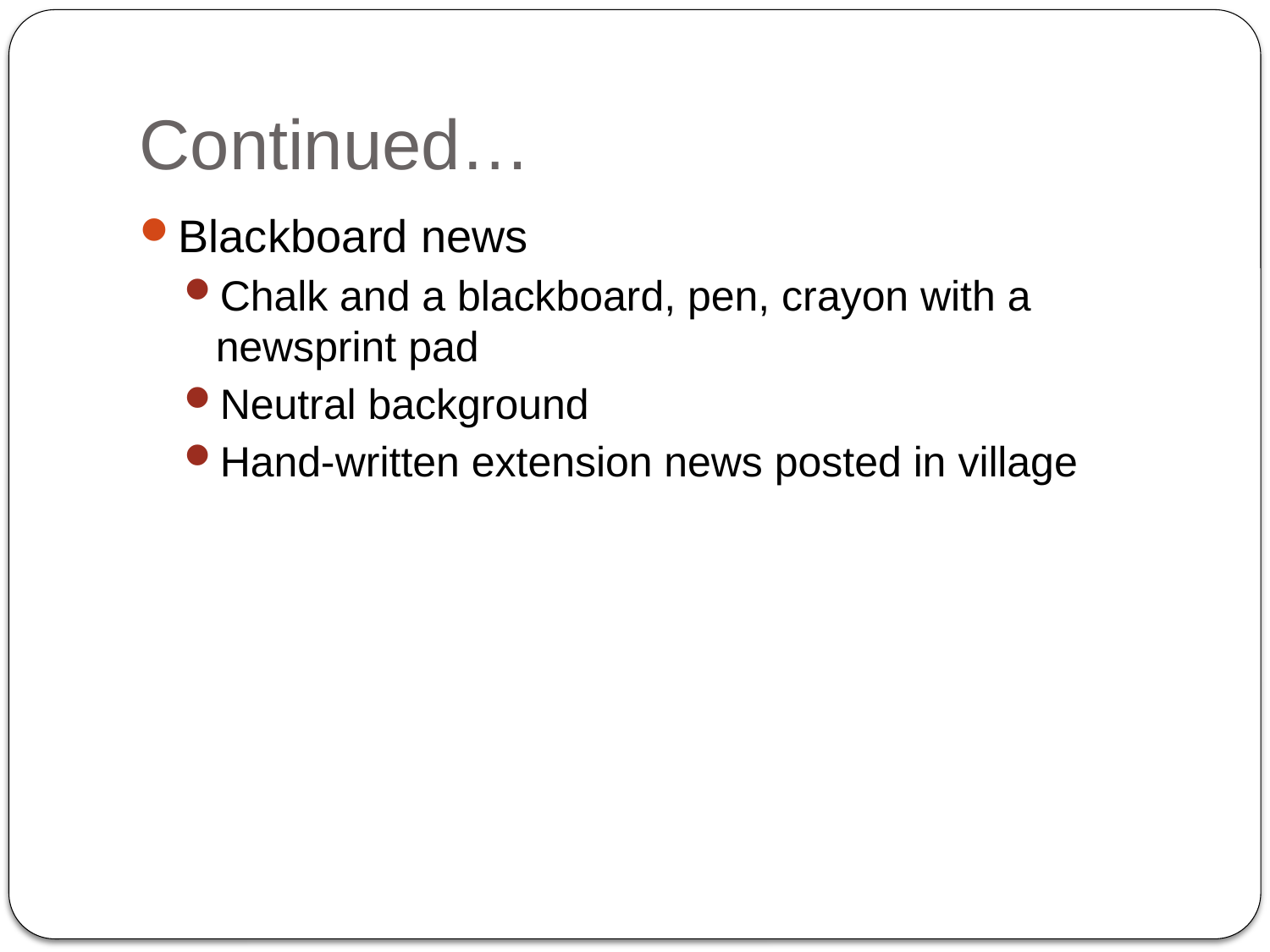

# Continued…
Blackboard news
Chalk and a blackboard, pen, crayon with a newsprint pad
Neutral background
Hand-written extension news posted in village